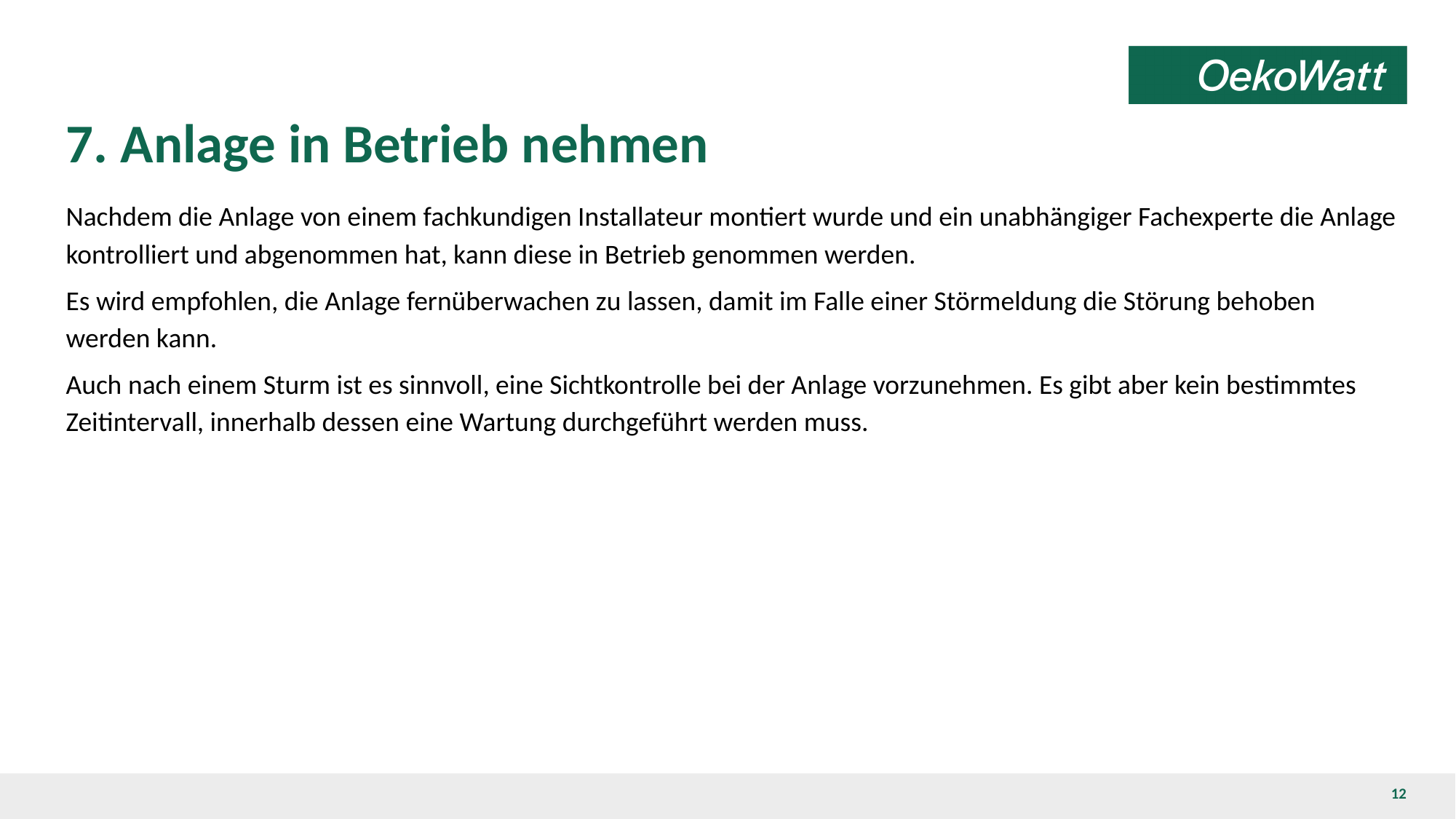

# 7. Anlage in Betrieb nehmen
Nachdem die Anlage von einem fachkundigen Installateur montiert wurde und ein unabhängiger Fachexperte die Anlage kontrolliert und abgenommen hat, kann diese in Betrieb genommen werden.
Es wird empfohlen, die Anlage fernüberwachen zu lassen, damit im Falle einer Störmeldung die Störung behoben werden kann.
Auch nach einem Sturm ist es sinnvoll, eine Sichtkontrolle bei der Anlage vorzunehmen. Es gibt aber kein bestimmtes Zeitintervall, innerhalb dessen eine Wartung durchgeführt werden muss.

12